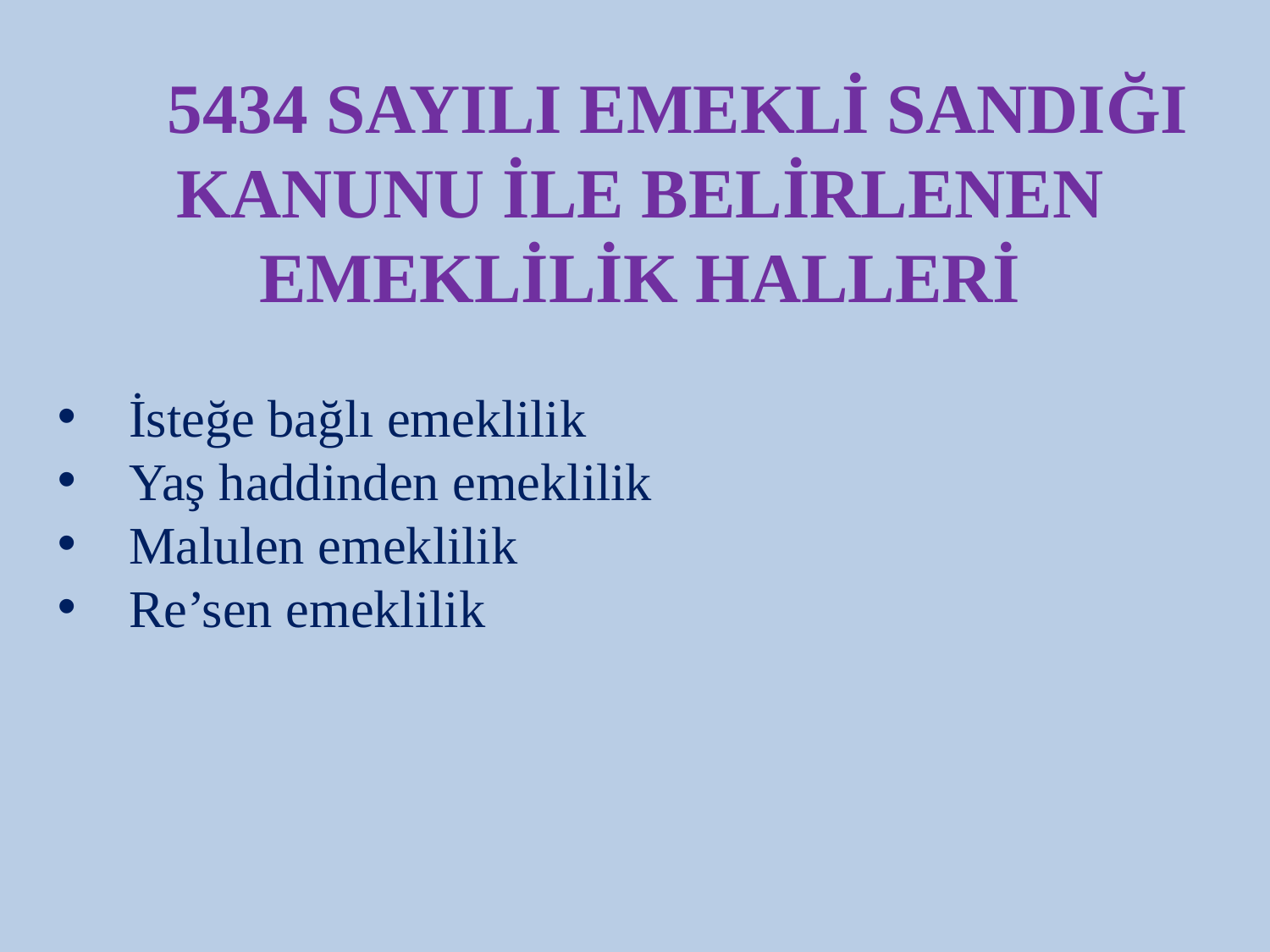

5434 SAYILI EMEKLİ SANDIĞI
KANUNU İLE BELİRLENEN
EMEKLİLİK HALLERİ

İsteğe bağlı emeklilik
Yaş haddinden emeklilik
Malulen emeklilik
Re’sen emeklilik